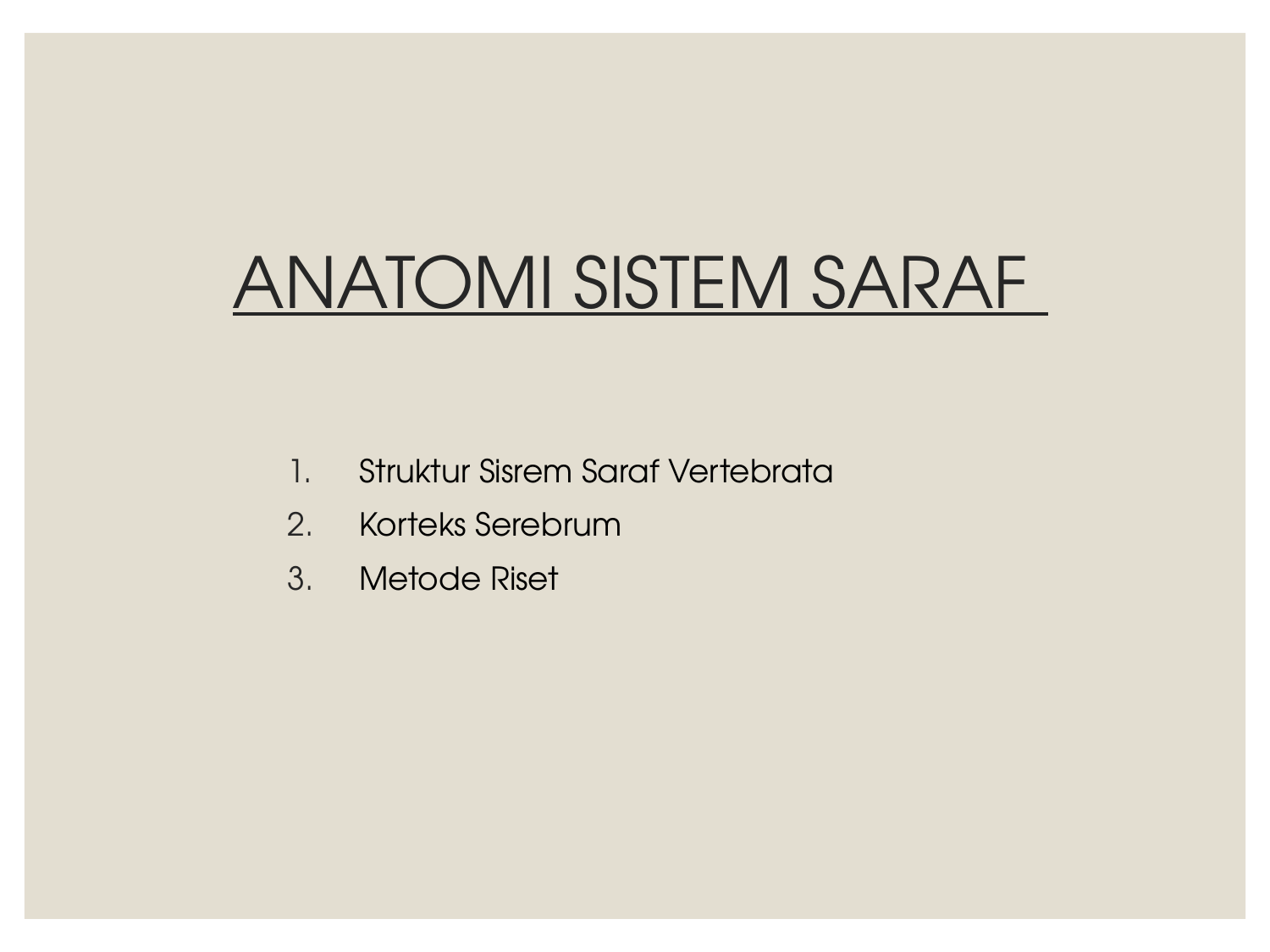

# ANATOMI SISTEM SARAF
Struktur Sisrem Saraf Vertebrata
Korteks Serebrum
Metode Riset